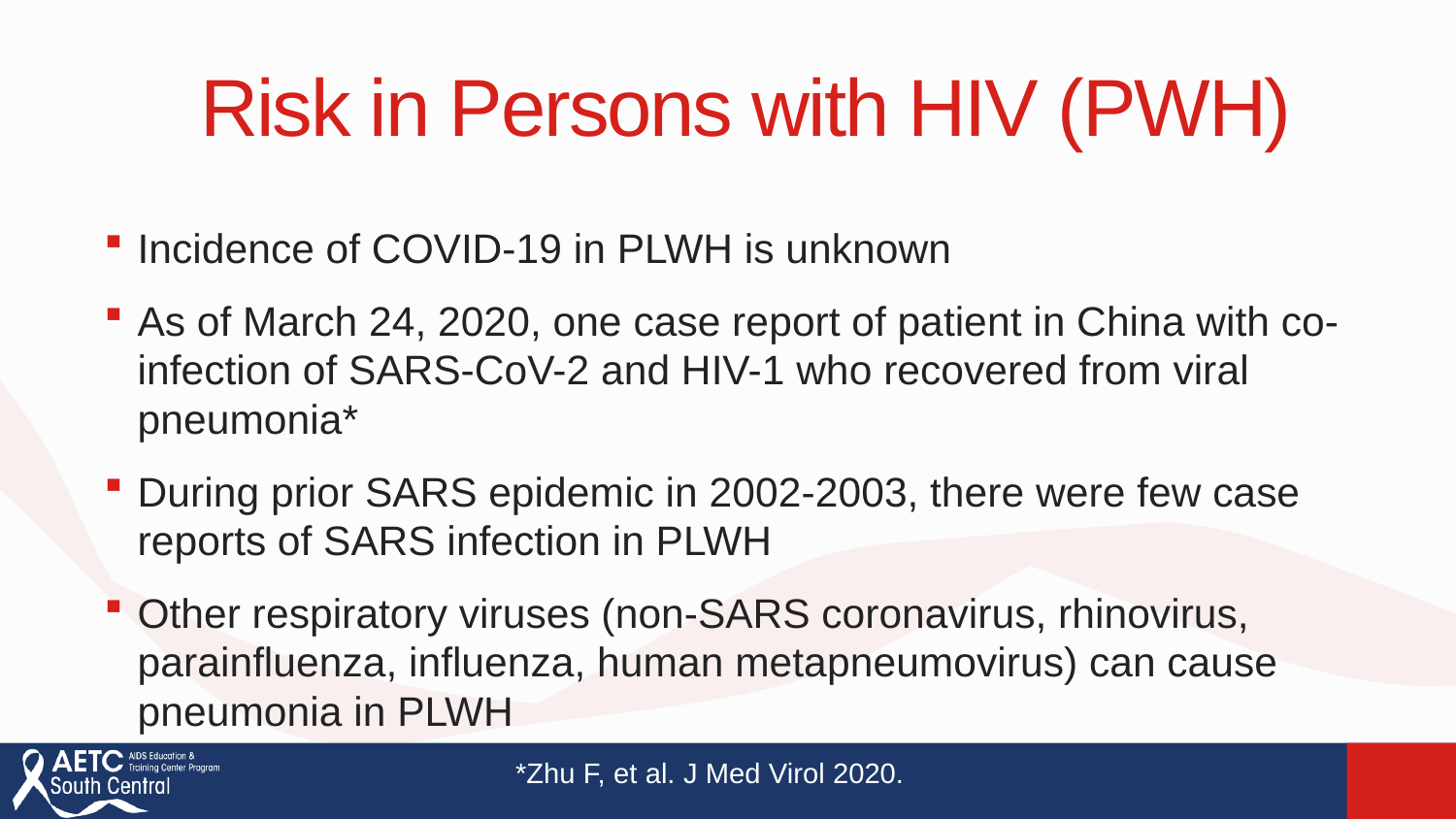

# Risk in Persons with HIV (PWH)
Incidence of COVID-19 in PLWH is unknown

As of March 24, 2020, one case report of patient in China with co-infection of SARS-CoV-2 and HIV-1 who recovered from viral pneumonia*

During prior SARS epidemic in 2002-2003, there were few case reports of SARS infection in PLWH

Other respiratory viruses (non-SARS coronavirus, rhinovirus, parainfluenza, influenza, human metapneumovirus) can cause pneumonia in PLWH
*Zhu F, et al. J Med Virol 2020.